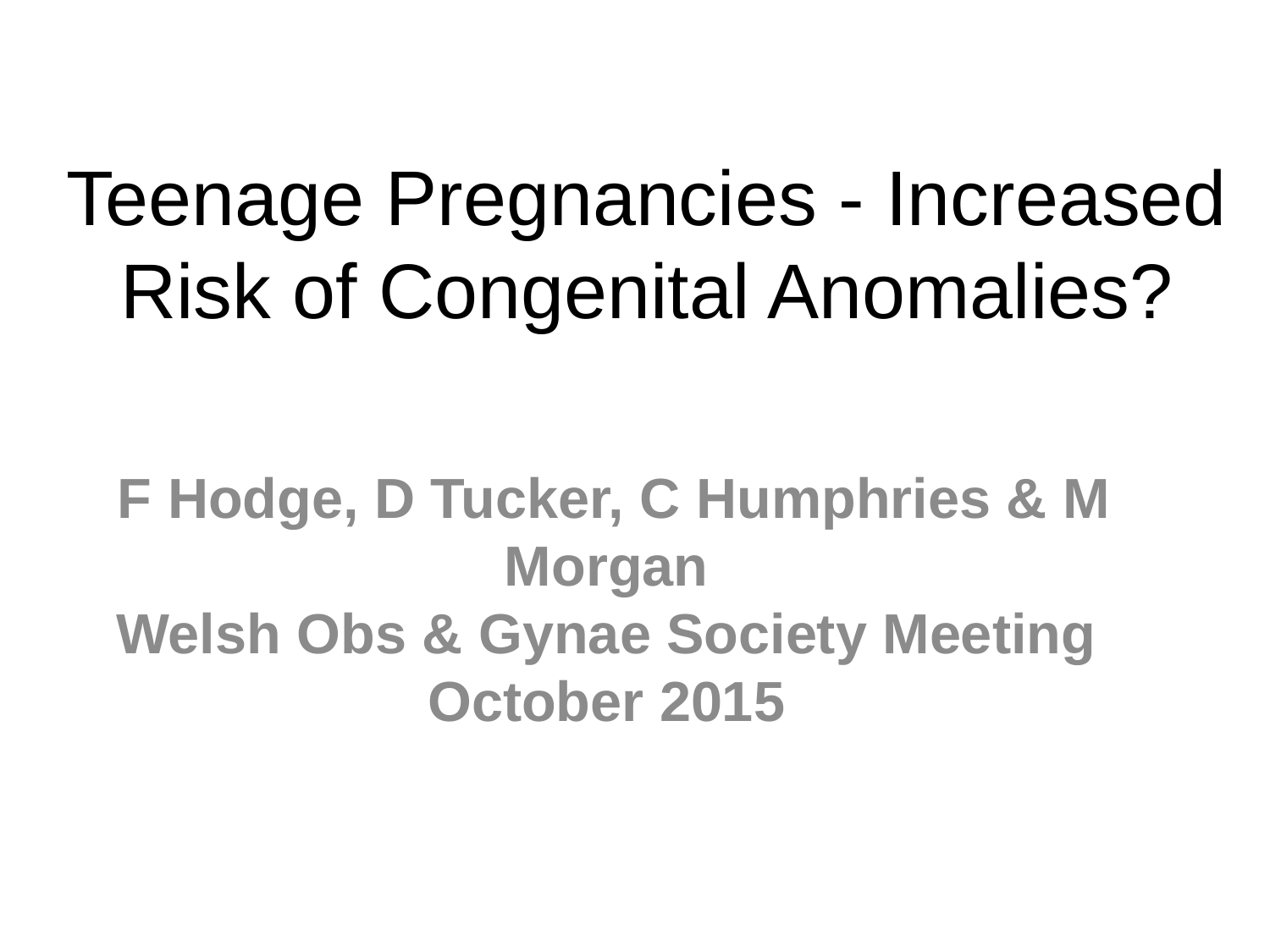

# Teenage Pregnancies - Increased Risk of Congenital Anomalies?
 F Hodge, D Tucker, C Humphries & M Morgan
Welsh Obs & Gynae Society Meeting October 2015